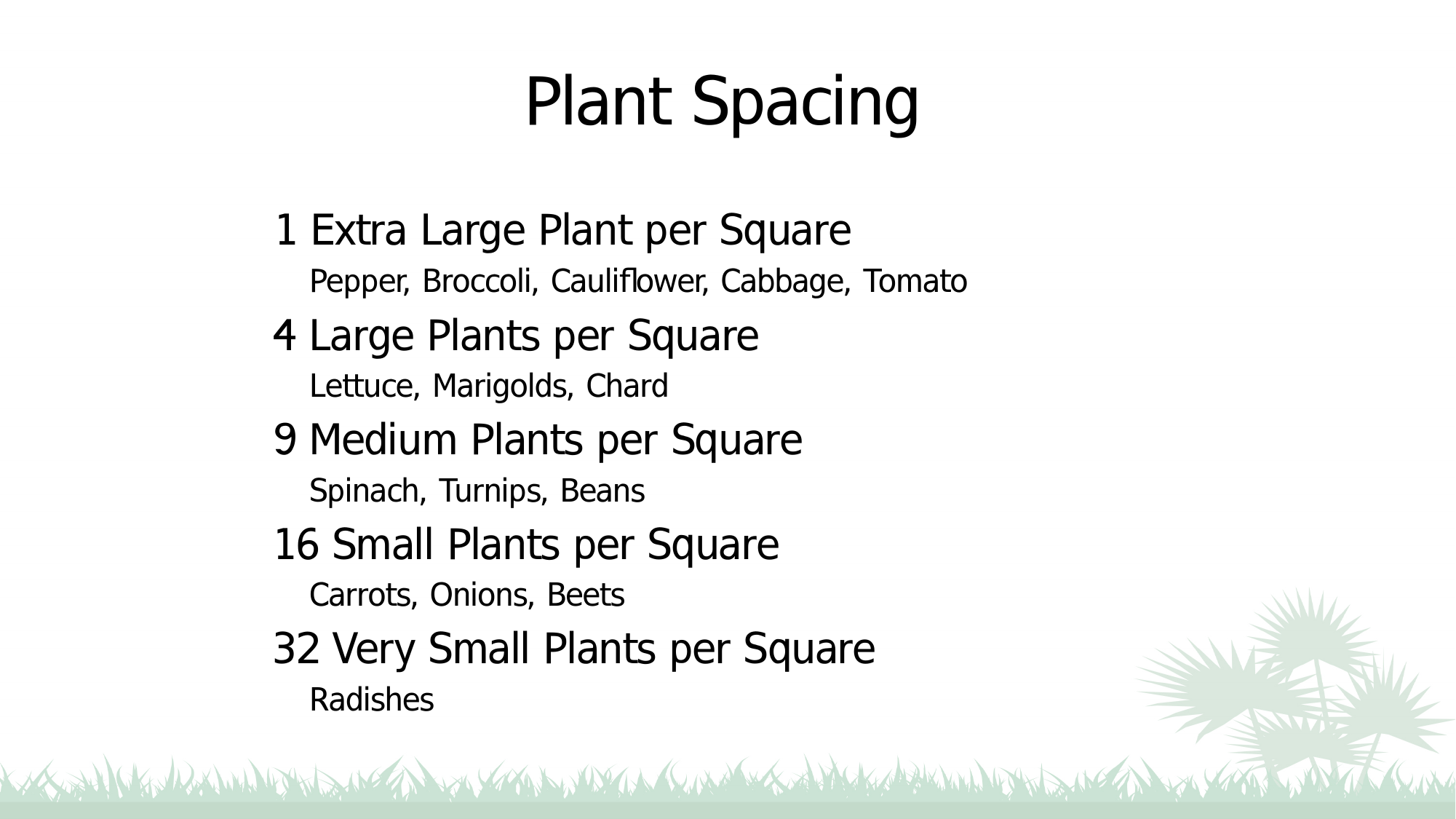

# Plant Spacing
 1 Extra Large Plant per Square
     Pepper, Broccoli, Cauliflower, Cabbage, Tomato
 4 Large Plants per Square
     Lettuce, Marigolds, Chard
 9 Medium Plants per Square
     Spinach, Turnips, Beans
 16 Small Plants per Square
     Carrots, Onions, Beets
 32 Very Small Plants per Square
     Radishes